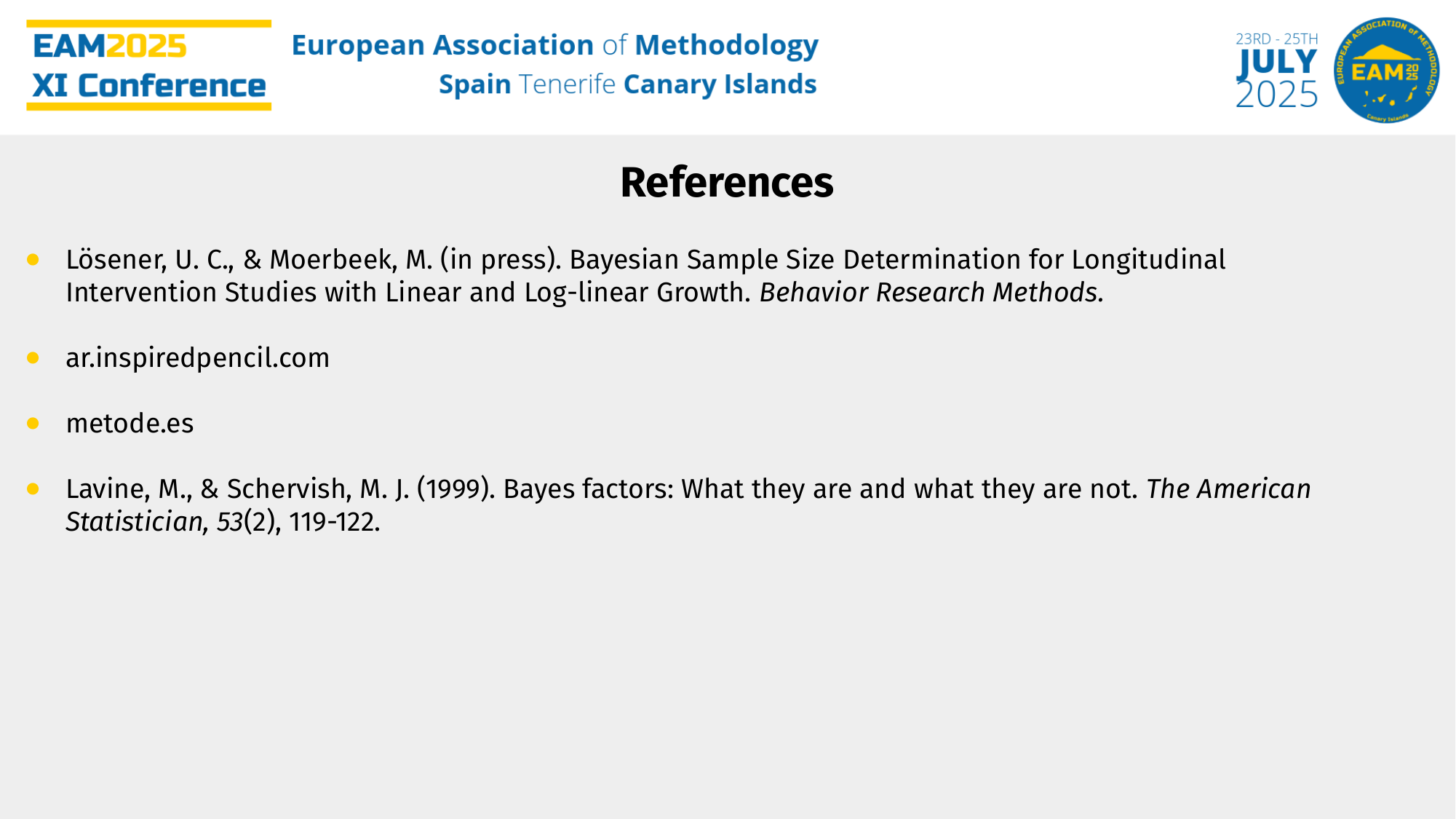

References
Lösener, U. C., & Moerbeek, M. (in press). Bayesian Sample Size Determination for Longitudinal Intervention Studies with Linear and Log-linear Growth. Behavior Research Methods.

ar.inspiredpencil.com

metode.es

Lavine, M., & Schervish, M. J. (1999). Bayes factors: What they are and what they are not. The American Statistician, 53(2), 119-122.